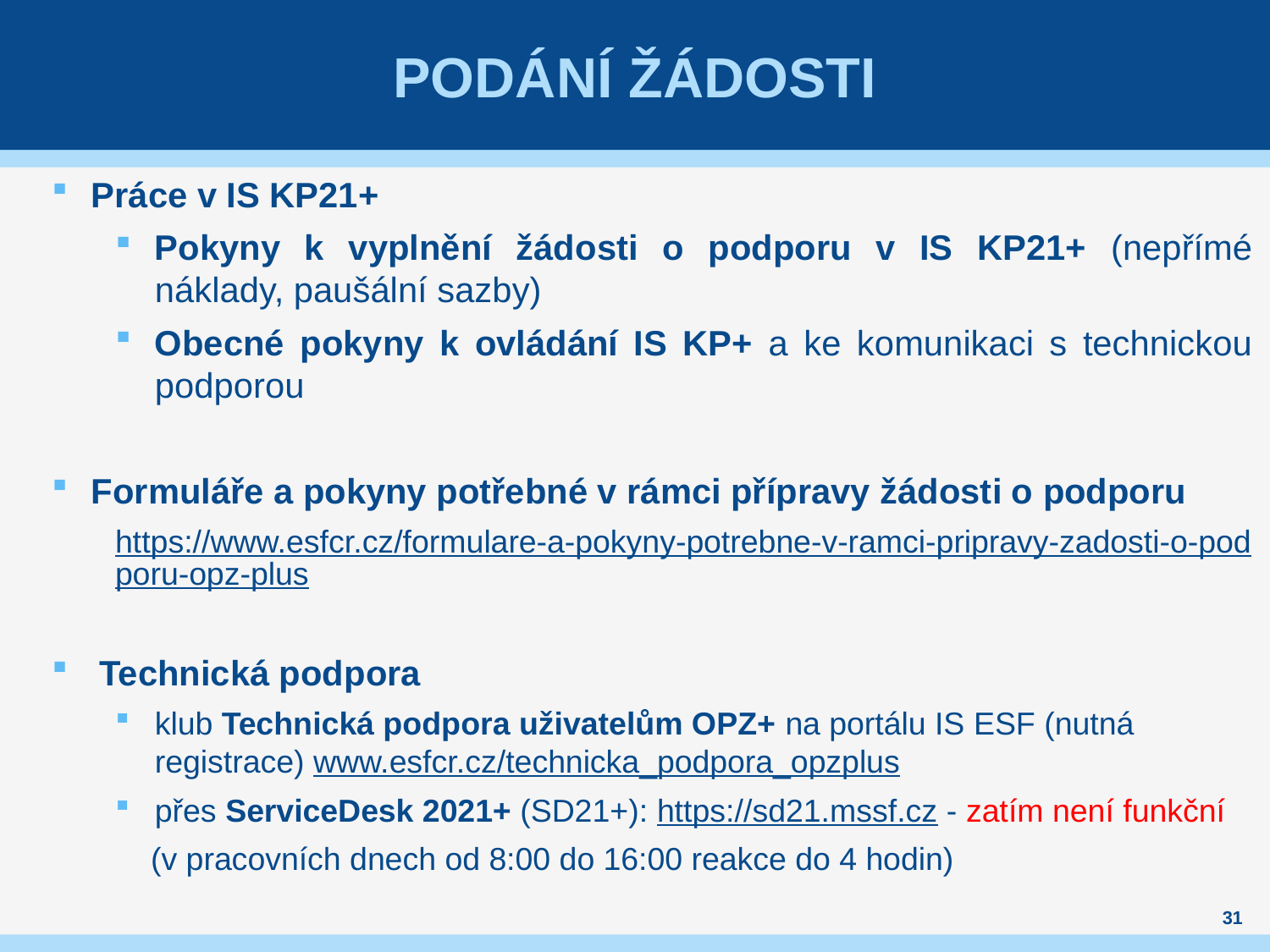

# Podání ŽÁDOSTI
Práce v IS KP21+
Pokyny k vyplnění žádosti o podporu v IS KP21+ (nepřímé náklady, paušální sazby)
Obecné pokyny k ovládání IS KP+ a ke komunikaci s technickou podporou

Formuláře a pokyny potřebné v rámci přípravy žádosti o podporu
https://www.esfcr.cz/formulare-a-pokyny-potrebne-v-ramci-pripravy-zadosti-o-podporu-opz-plus

Technická podpora
klub Technická podpora uživatelům OPZ+ na portálu IS ESF (nutná registrace) www.esfcr.cz/technicka_podpora_opzplus
přes ServiceDesk 2021+ (SD21+): https://sd21.mssf.cz - zatím není funkční
    (v pracovních dnech od 8:00 do 16:00 reakce do 4 hodin)

31